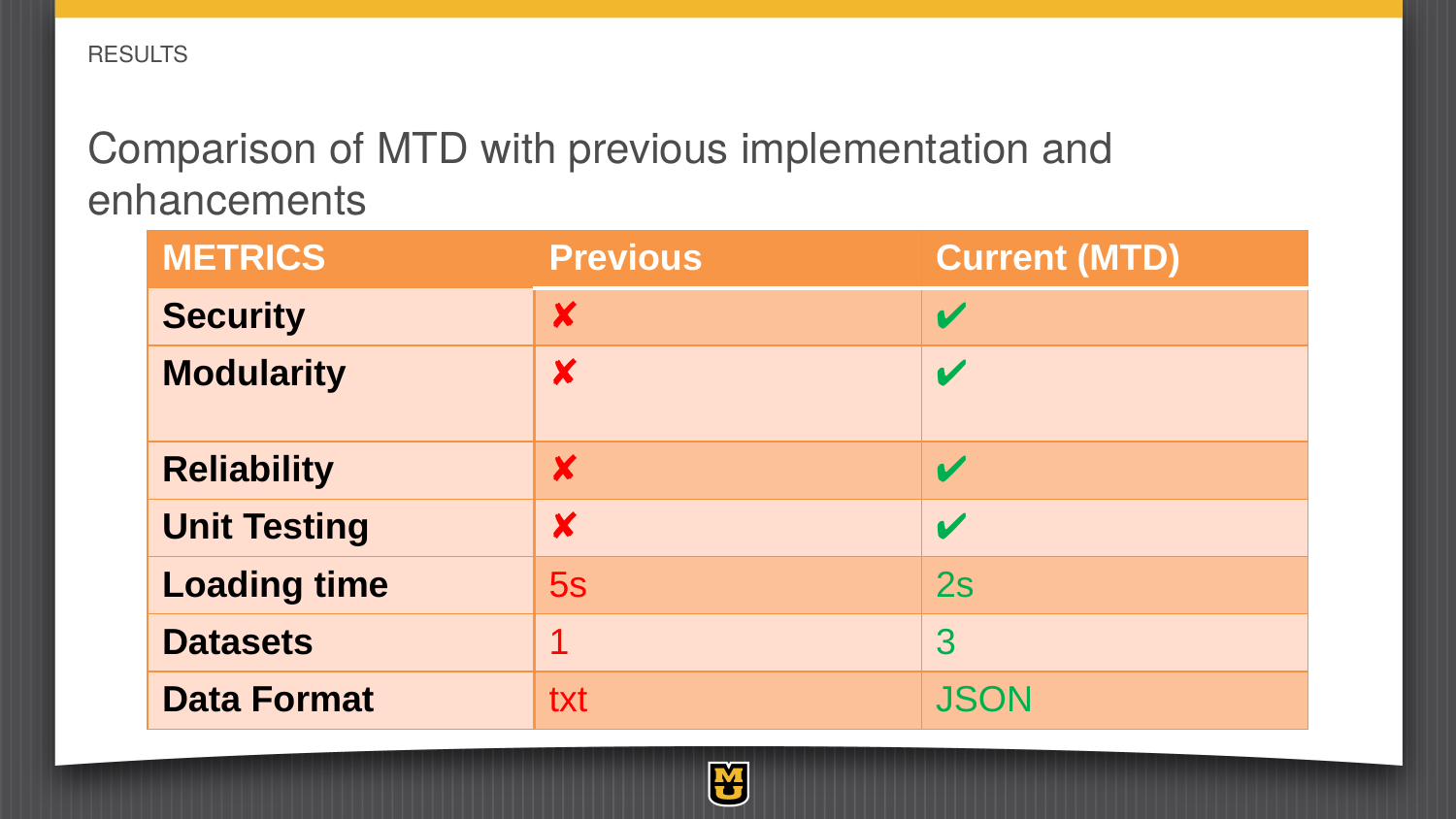

# RESULTS
Comparison of MTD with previous implementation and enhancements
| METRICS | Previous | Current (MTD) |
| --- | --- | --- |
| Security | ✘ | ✔ |
| Modularity | ✘ | ✔ |
| Reliability | ✘ | ✔ |
| Unit Testing | ✘ | ✔ |
| Loading time | 5s | 2s |
| Datasets | 1 | 3 |
| Data Format | txt | JSON |